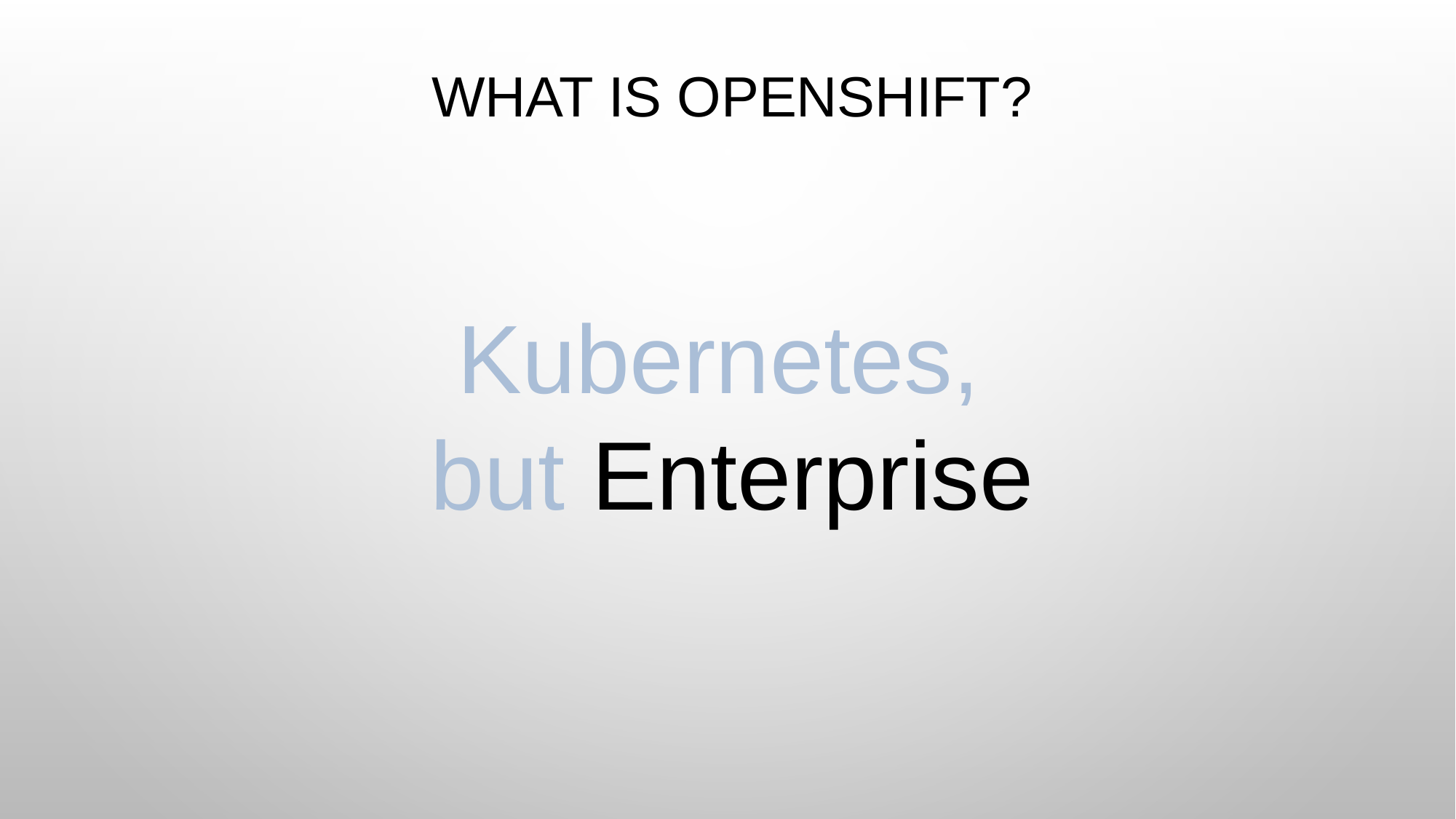

# WHAT IS OPENSHIFT?
Kubernetes,
but Enterprise